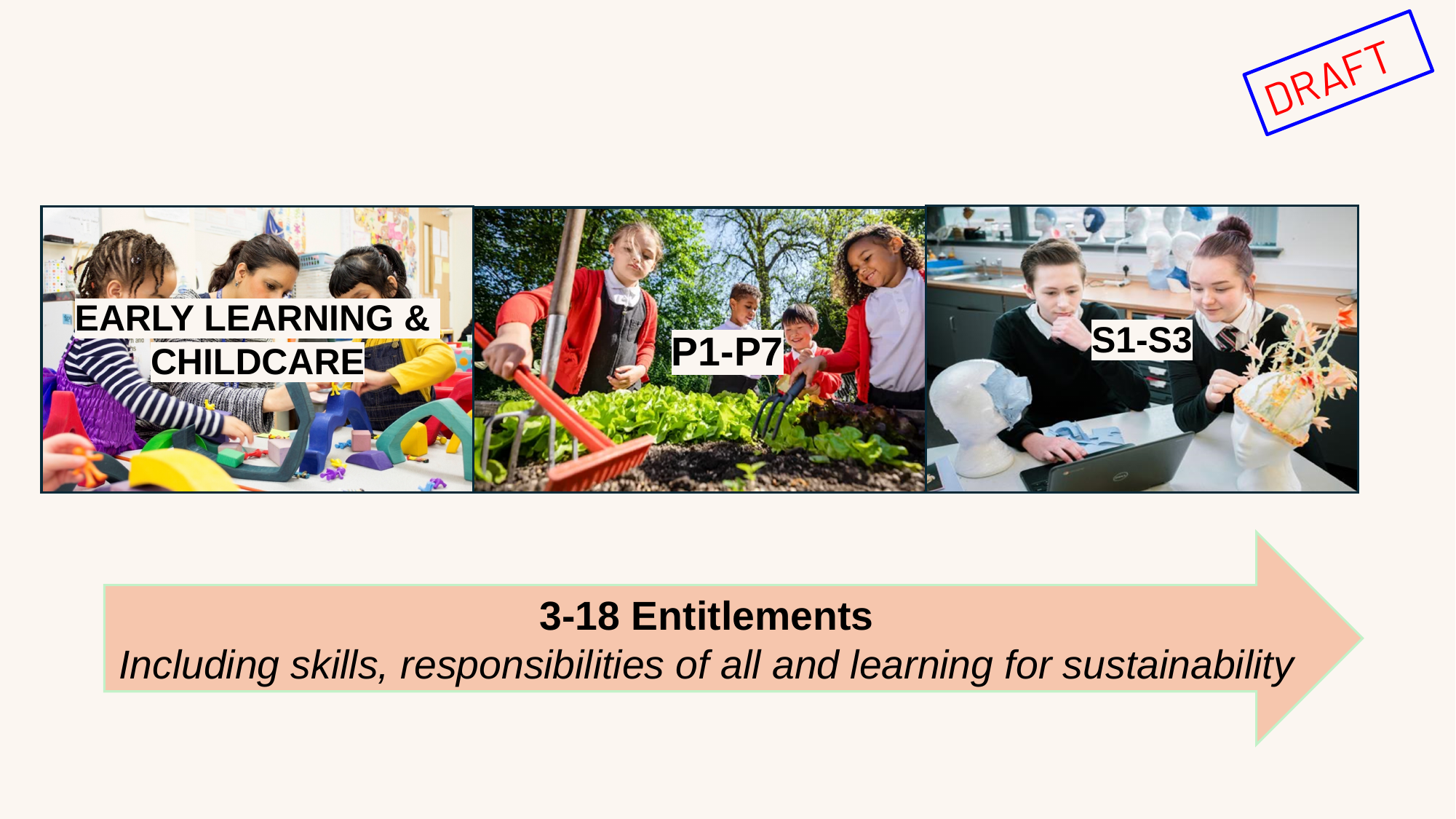

S1-S3

EARLY LEARNING &
CHILDCARE

P1-P7
3-18 Entitlements
Including skills, responsibilities of all and learning for sustainability